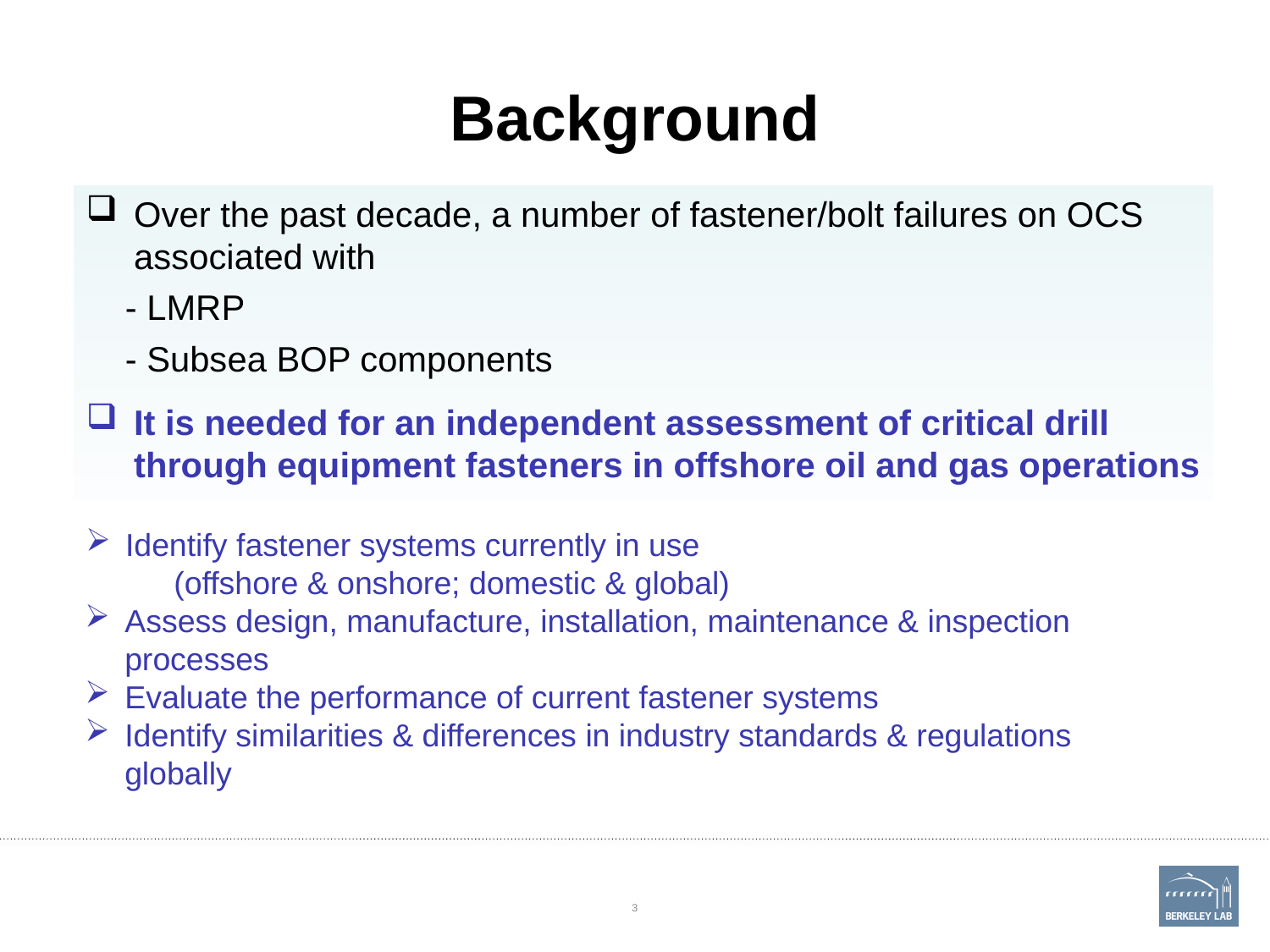

# Background
Over the past decade, a number of fastener/bolt failures on OCS associated with
- LMRP
- Subsea BOP components
It is needed for an independent assessment of critical drill through equipment fasteners in offshore oil and gas operations
Identify fastener systems currently in use
	(offshore & onshore; domestic & global)
Assess design, manufacture, installation, maintenance & inspection processes
Evaluate the performance of current fastener systems
Identify similarities & differences in industry standards & regulations globally
3